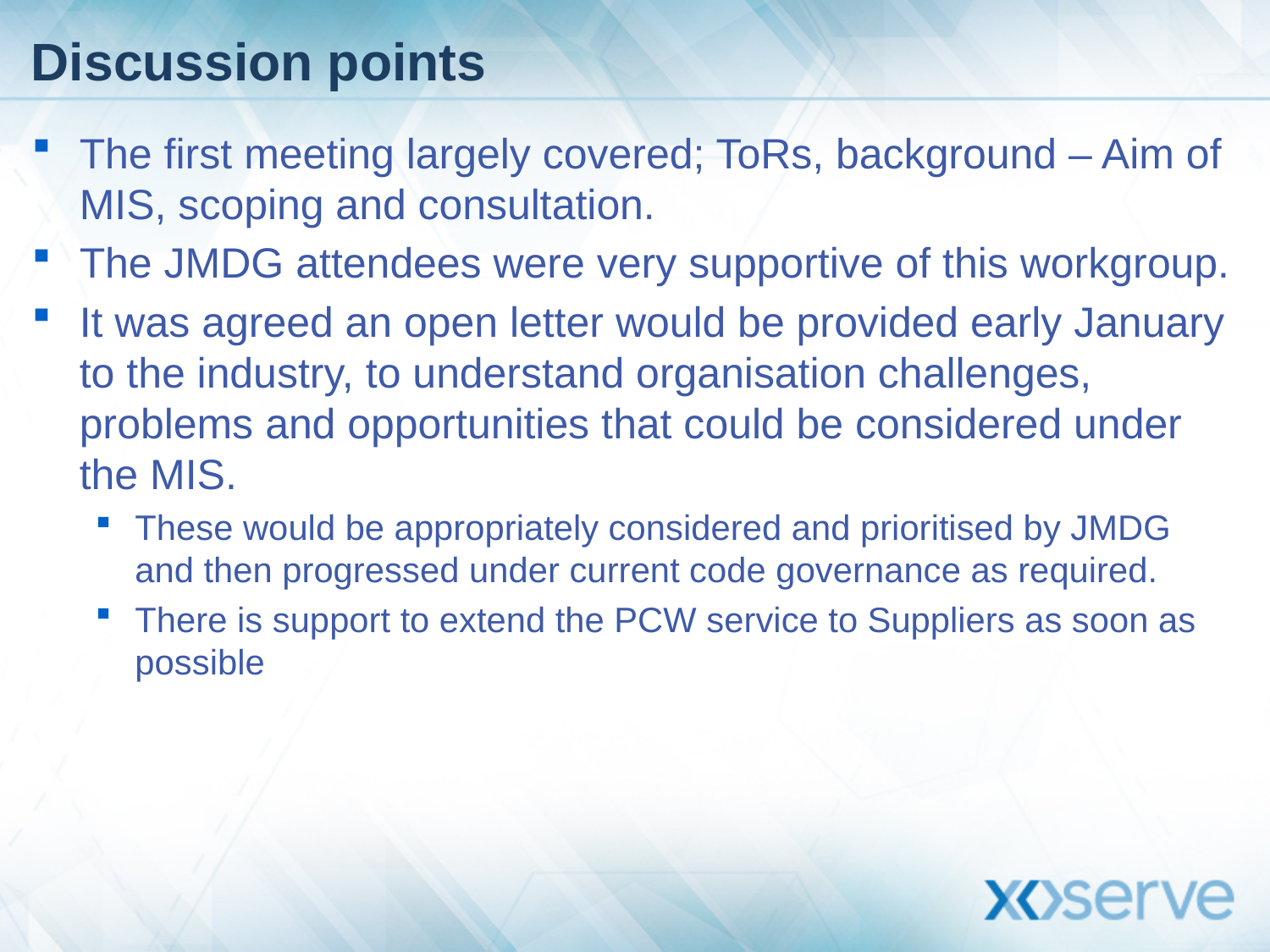

# Discussion points
The first meeting largely covered; ToRs, background – Aim of MIS, scoping and consultation.
The JMDG attendees were very supportive of this workgroup.
It was agreed an open letter would be provided early January to the industry, to understand organisation challenges, problems and opportunities that could be considered under the MIS.
These would be appropriately considered and prioritised by JMDG and then progressed under current code governance as required.
There is support to extend the PCW service to Suppliers as soon as possible